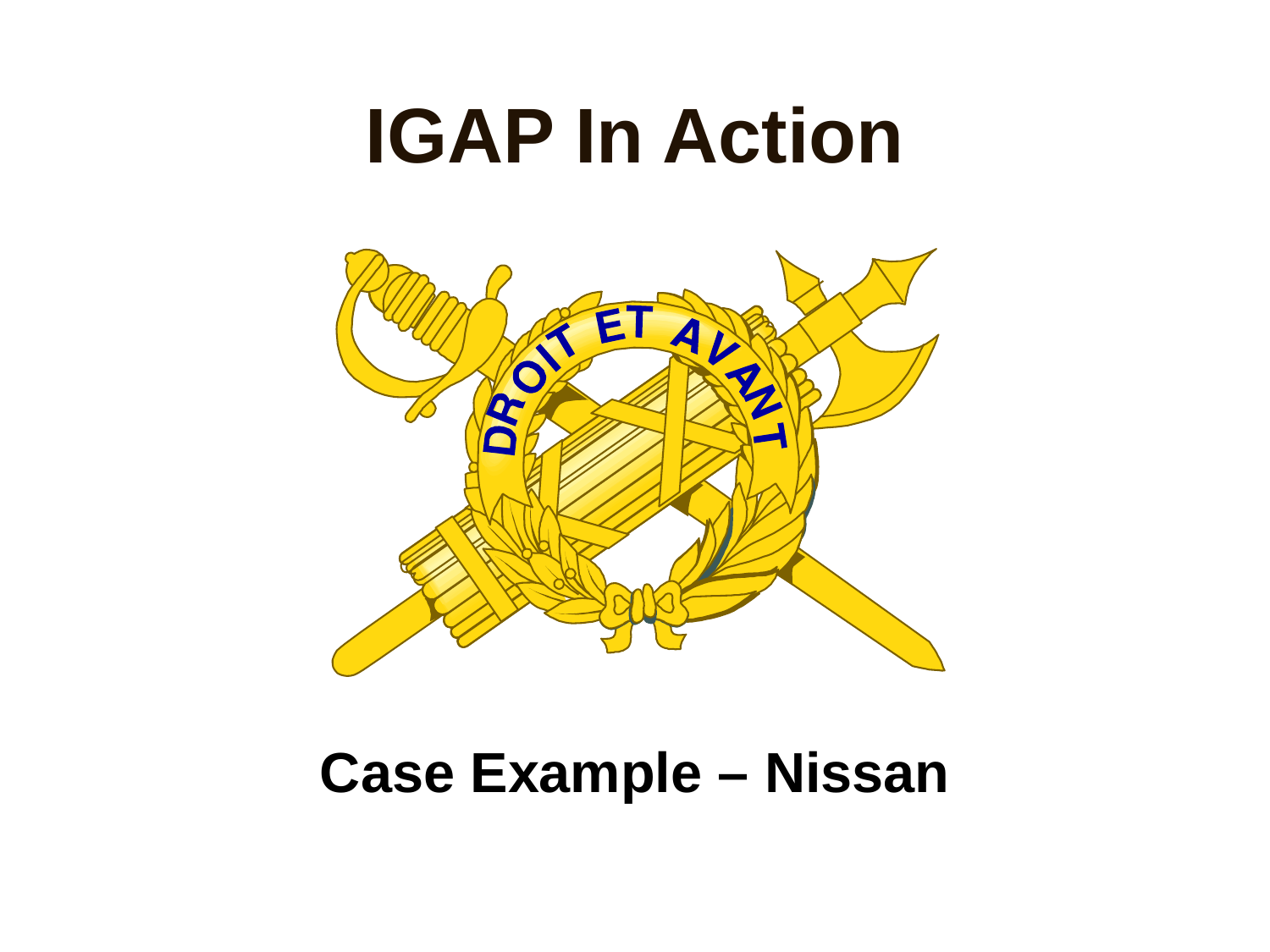

# IGAP In Action
Case Example – Nissan